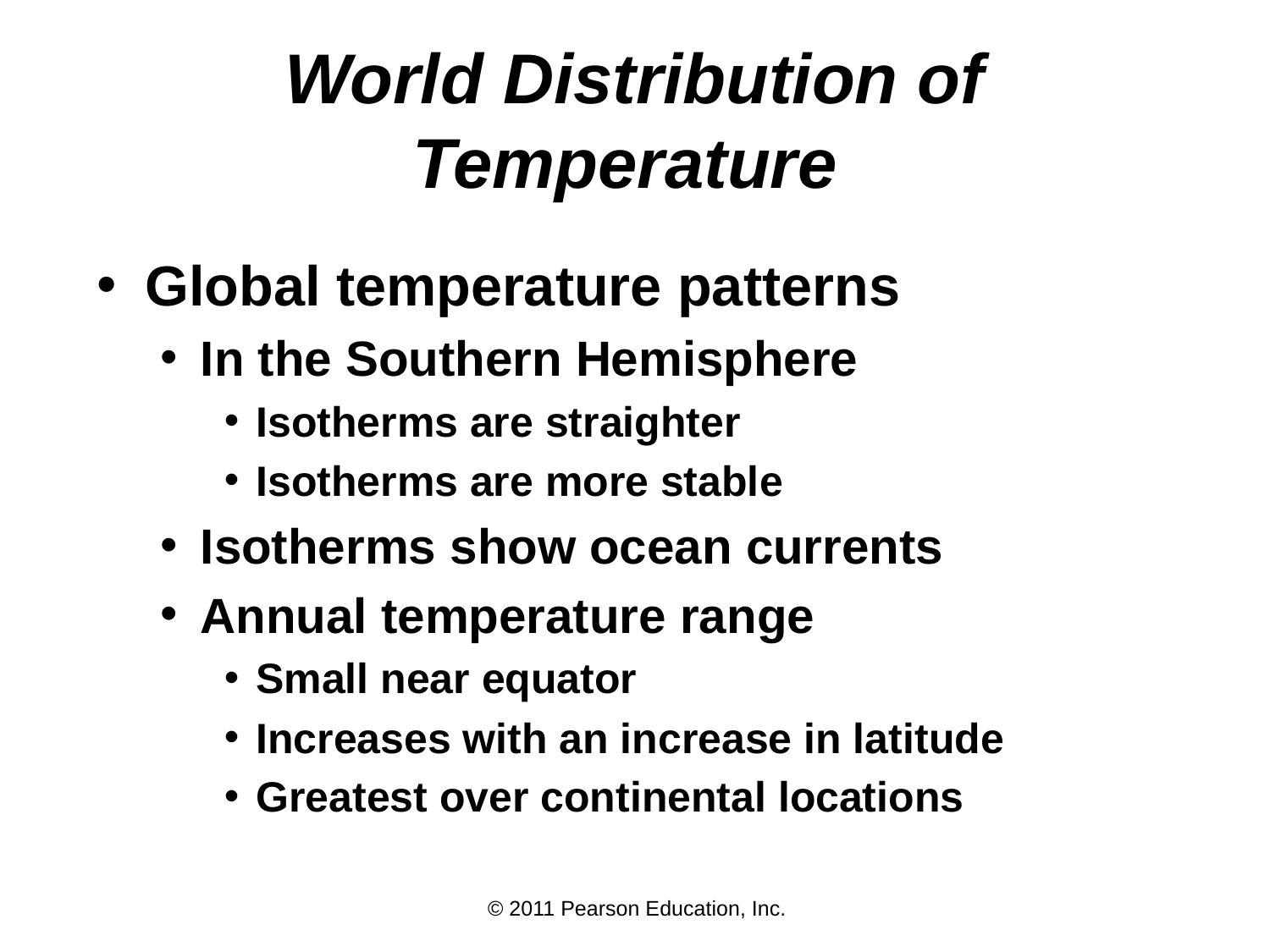

# World Distribution of Temperature
Global temperature patterns
In the Southern Hemisphere
Isotherms are straighter
Isotherms are more stable
Isotherms show ocean currents
Annual temperature range
Small near equator
Increases with an increase in latitude
Greatest over continental locations